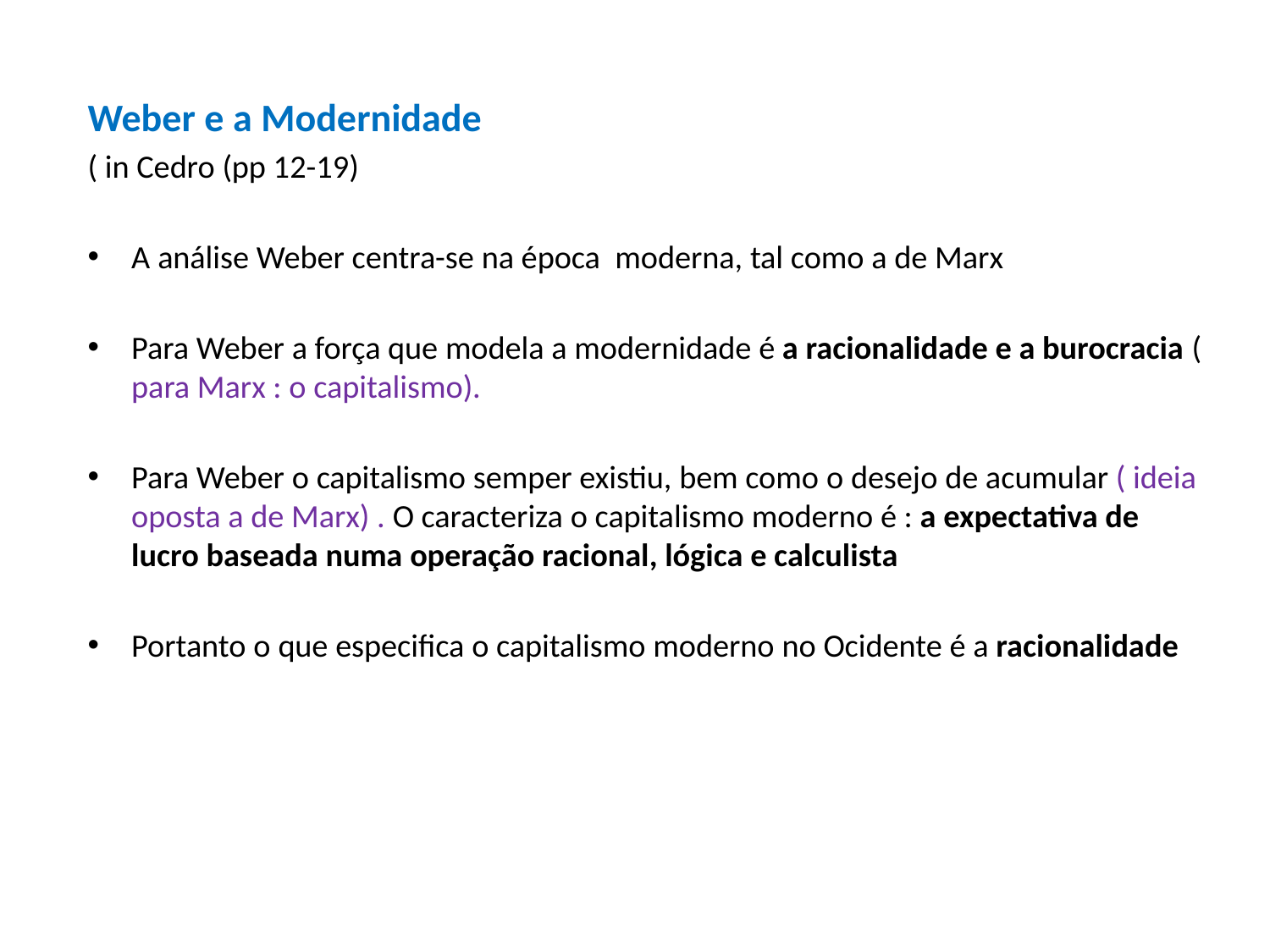

Weber e a Modernidade
( in Cedro (pp 12-19)

A análise Weber centra-se na época  moderna, tal como a de Marx

Para Weber a força que modela a modernidade é a racionalidade e a burocracia ( para Marx : o capitalismo).

Para Weber o capitalismo semper existiu, bem como o desejo de acumular ( ideia oposta a de Marx) . O caracteriza o capitalismo moderno é : a expectativa de lucro baseada numa operação racional, lógica e calculista

Portanto o que especifica o capitalismo moderno no Ocidente é a racionalidade